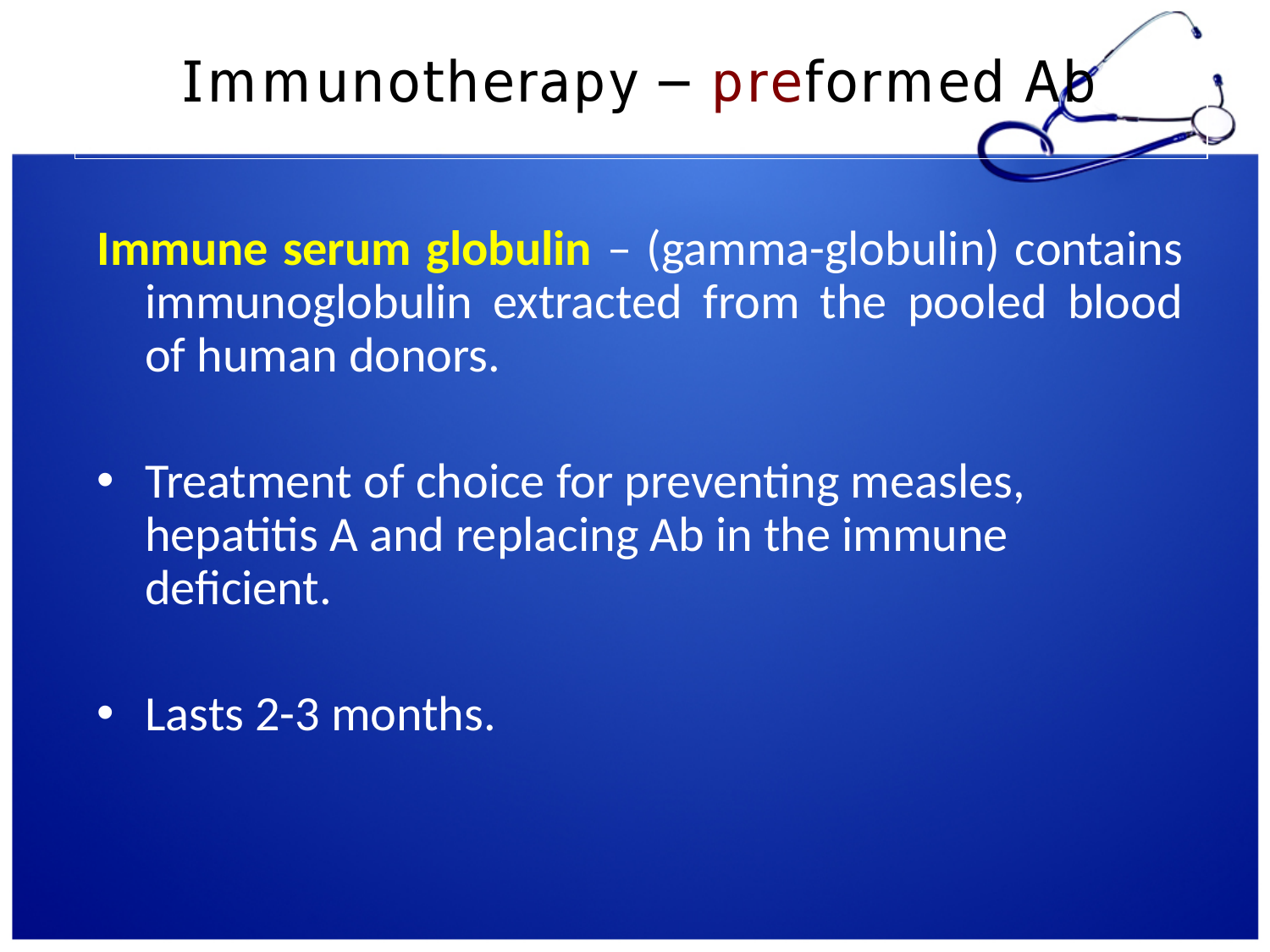

# Immunotherapy – preformed Ab
Immune serum globulin – (gamma-globulin) contains immunoglobulin extracted from the pooled blood of human donors.

Treatment of choice for preventing measles, hepatitis A and replacing Ab in the immune deficient.

Lasts 2-3 months.